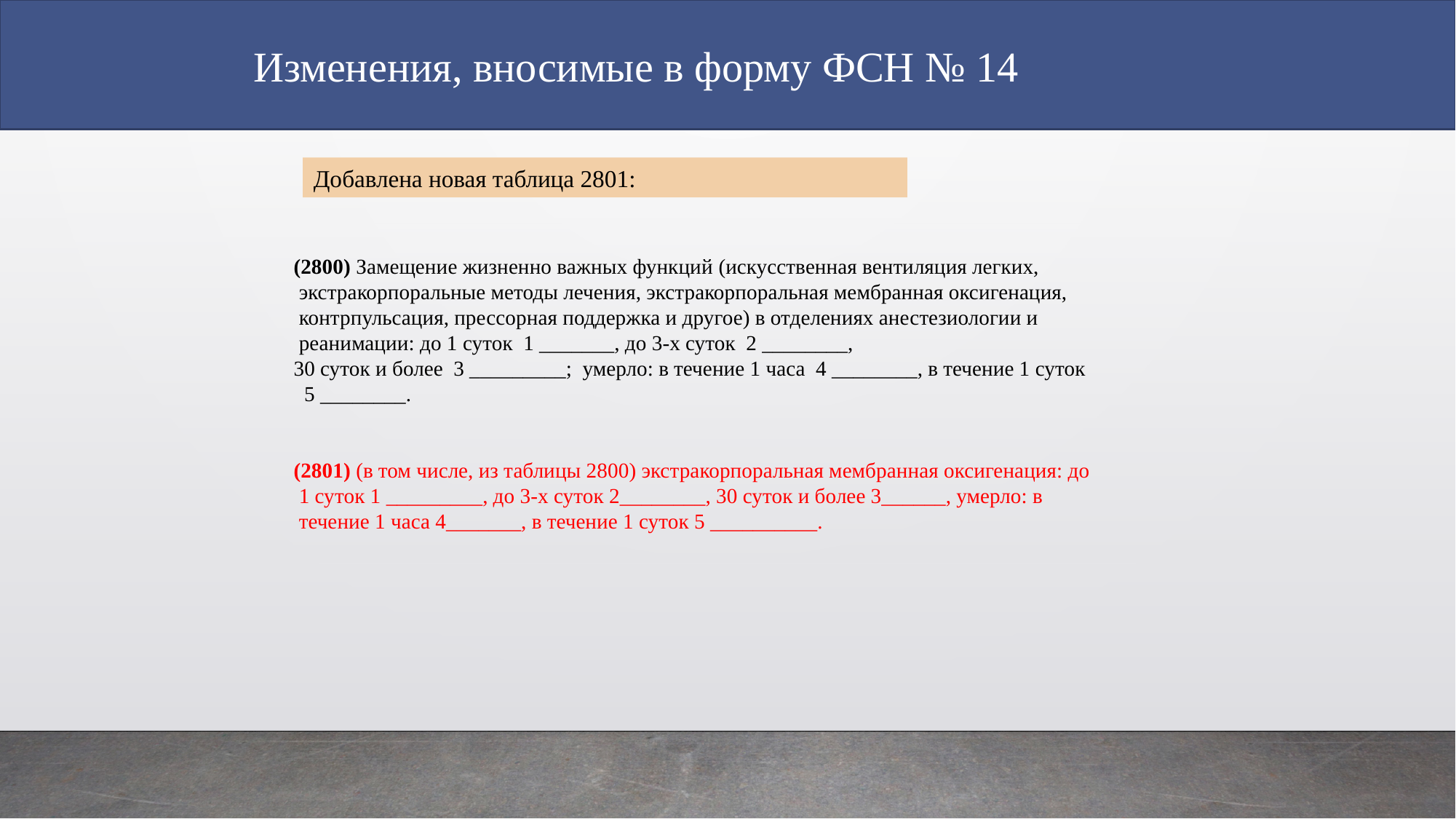

Изменения, вносимые в форму ФСН № 14
Добавлена новая таблица 2801:
(2800) Замещение жизненно важных функций (искусственная вентиляция легких,
 экстракорпоральные методы лечения, экстракорпоральная мембранная оксигенация,
 контрпульсация, прессорная поддержка и другое) в отделениях анестезиологии и
 реанимации: до 1 суток  1 _______, до 3-х суток  2 ________,
30 суток и более  3 _________;  умерло: в течение 1 часа  4 ________, в течение 1 суток
  5 ________.

(2801) (в том числе, из таблицы 2800) экстракорпоральная мембранная оксигенация: до
 1 суток 1 _________, до 3-х суток 2________, 30 суток и более 3______, умерло: в
 течение 1 часа 4_______, в течение 1 суток 5 __________.